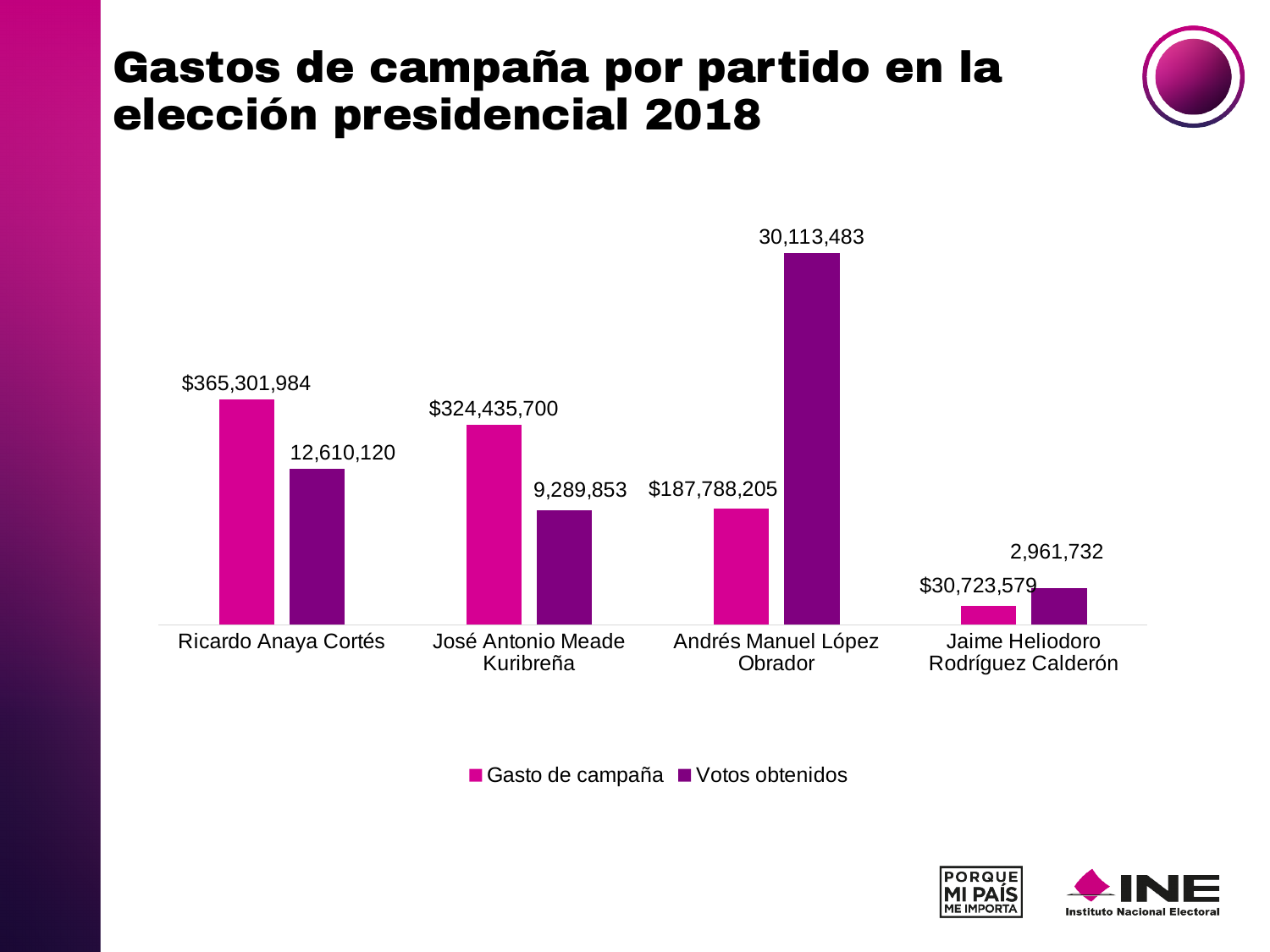

# Gastos de campaña por partido en la elección presidencial 2018

### Chart

| Category | Gasto de campaña | Votos obtenidos |
|---|---|---|
| Ricardo Anaya Cortés | 18228641.9346307 | 12610120.0 |
| José Antonio Meade Kuribreña | 16189406.2365269 | 9289853.0 |
| Andrés Manuel López Obrador | 9370668.93962076 | 30113483.0 |
| Jaime Heliodoro Rodríguez Calderón | 1533112.7450099802 | 2961732.0 |